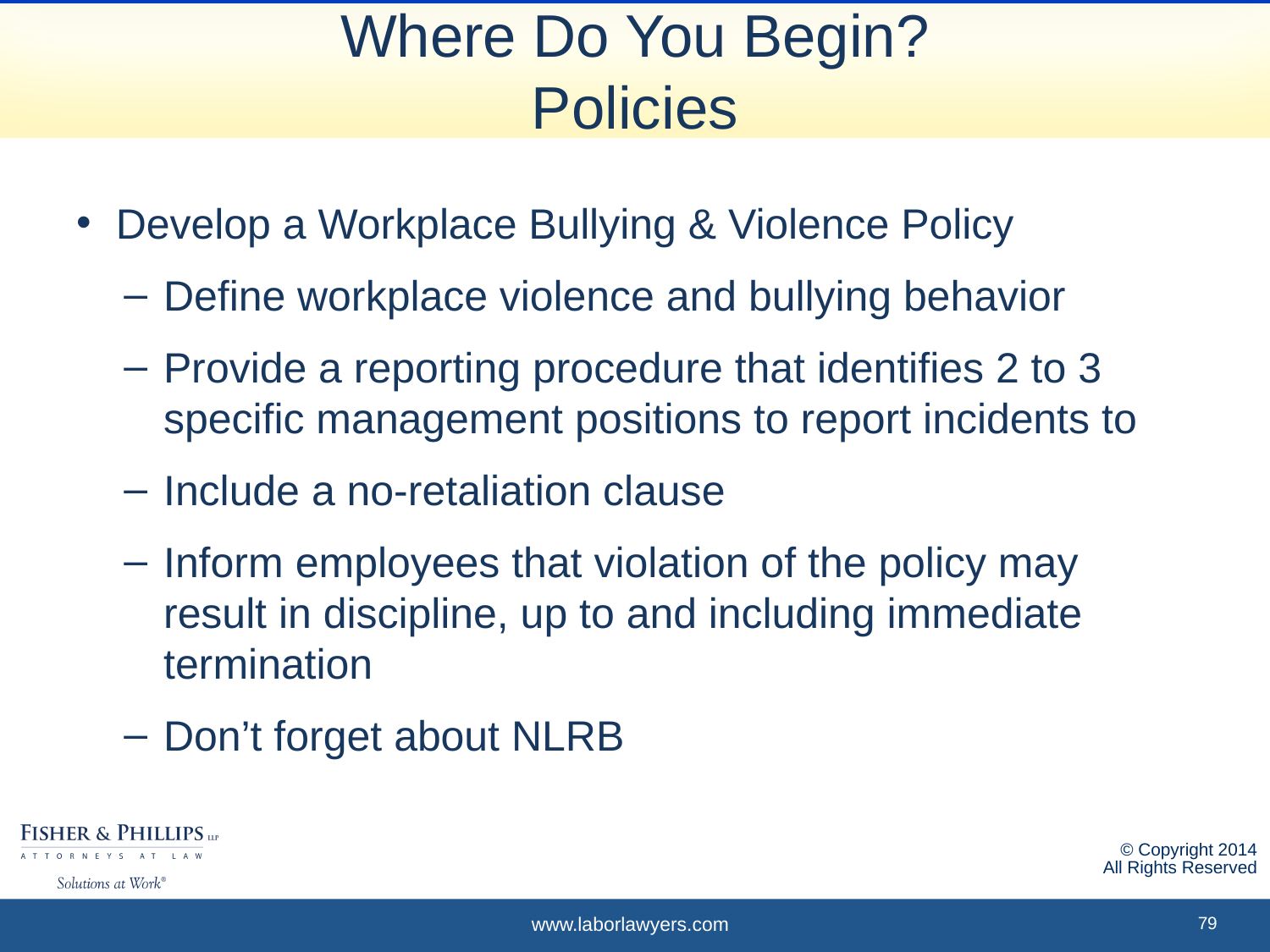

# Where Do You Begin? Policies
Develop a Workplace Bullying & Violence Policy
Define workplace violence and bullying behavior
Provide a reporting procedure that identifies 2 to 3 specific management positions to report incidents to
Include a no-retaliation clause
Inform employees that violation of the policy may result in discipline, up to and including immediate termination
Don’t forget about NLRB